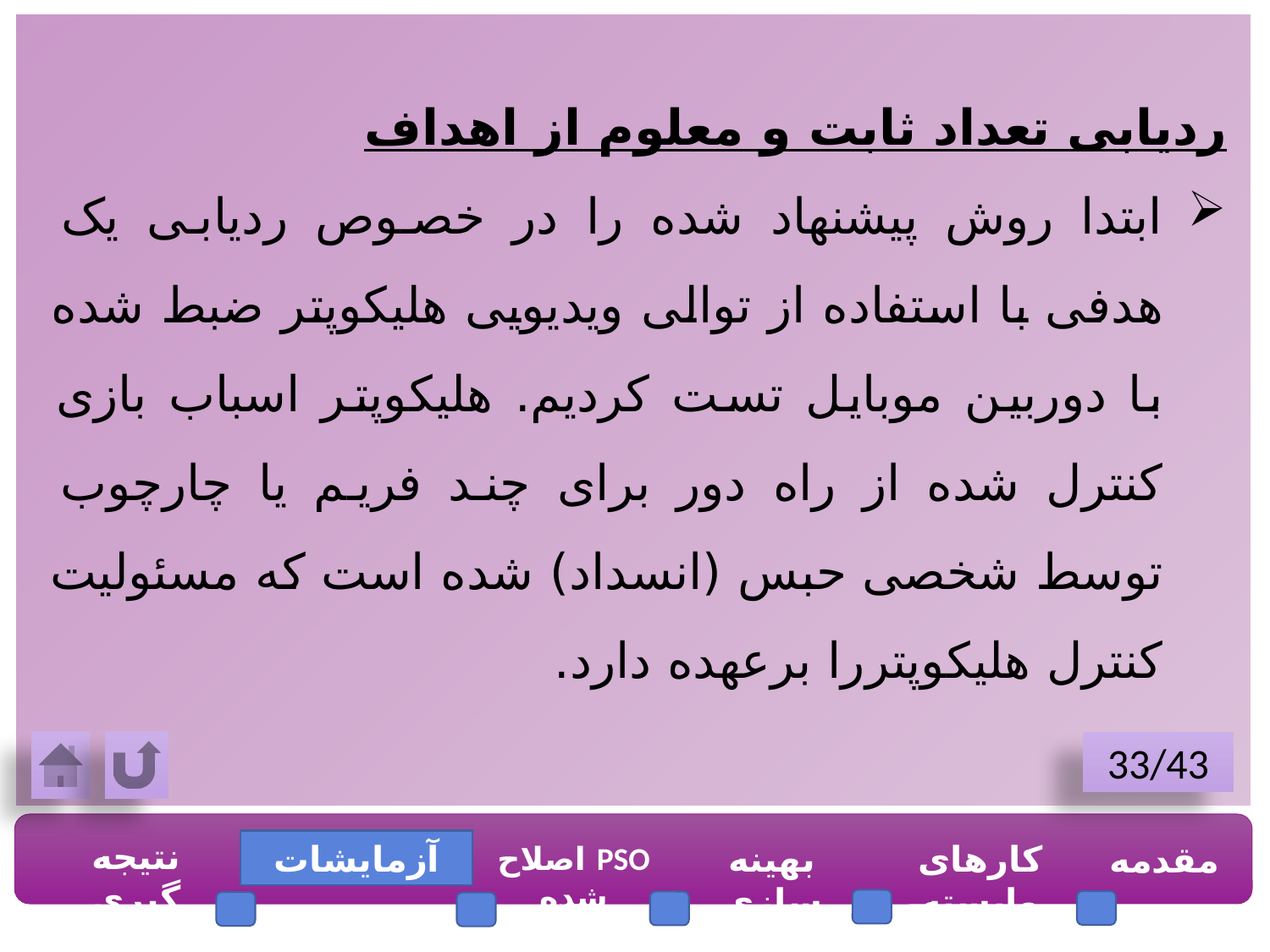

ردیابی تعداد ثابت و معلوم از اهداف
ابتدا روش پیشنهاد شده را در خصوص ردیابی یک هدفی با استفاده از توالی ویدیویی هلیکوپتر ضبط شده با دوربین موبایل تست کردیم. هلیکوپتر اسباب بازی کنترل شده از راه دور برای چند فریم یا چارچوب توسط شخصی حبس (انسداد) شده است که مسئولیت کنترل هلیکوپتررا برعهده دارد.

33/43

نتیجه گیری
آزمایشات
بهینه سازی
کارهای وابسته
مقدمه
PSO اصلاح شده